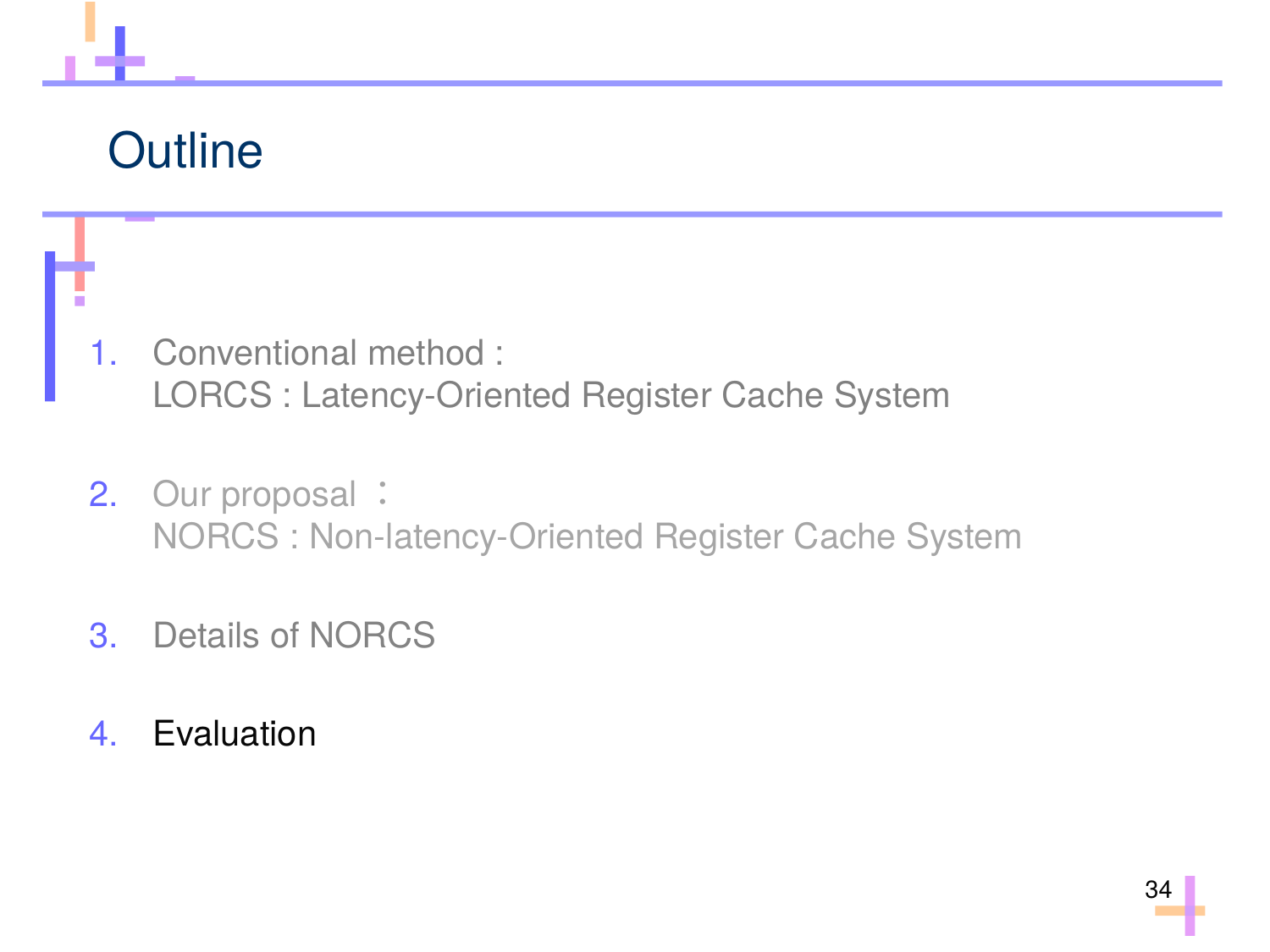

# Outline
Conventional method :
LORCS : Latency-Oriented Register Cache System

Our proposal：
NORCS : Non-latency-Oriented Register Cache System

Details of NORCS

Evaluation
34